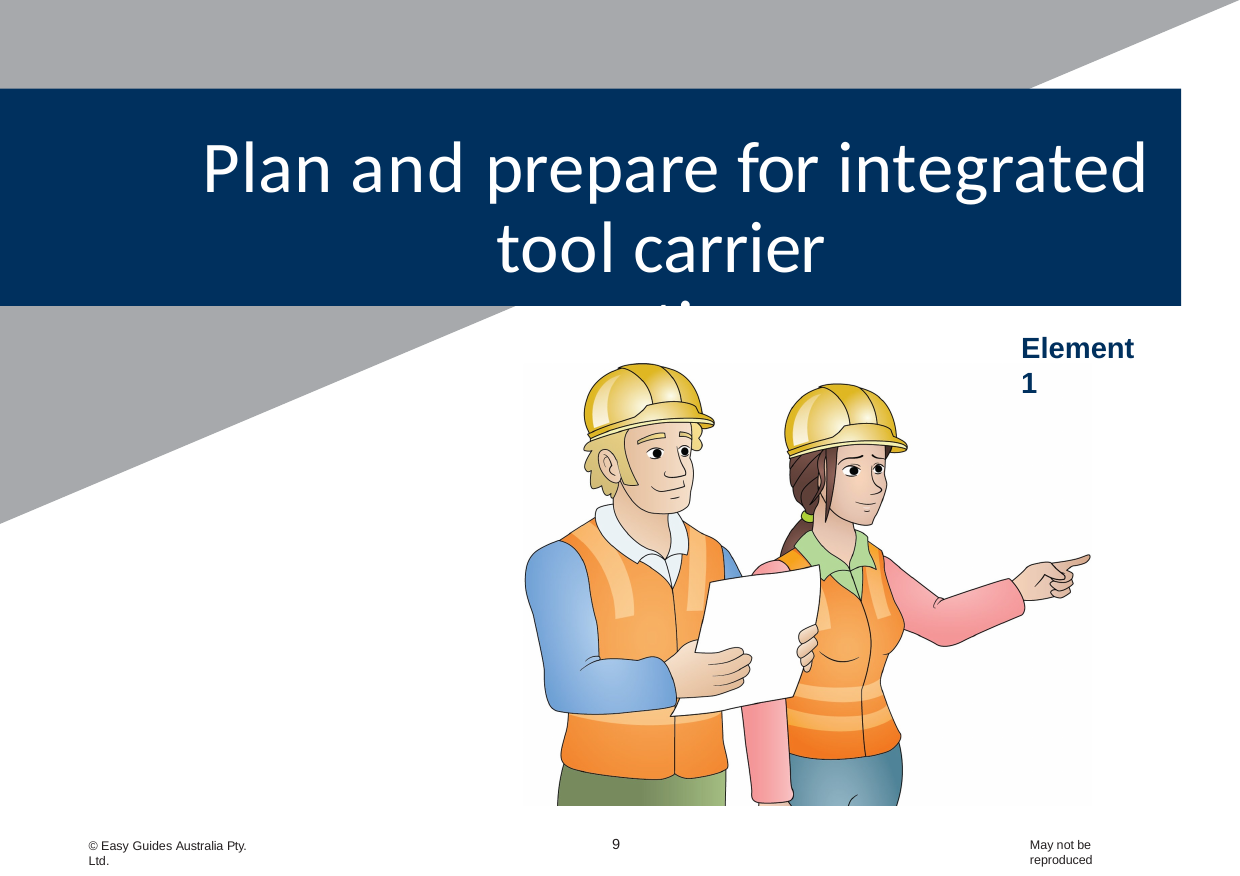

# Plan and prepare for integrated  tool carrier operations
Element 1
9
May not be reproduced
© Easy Guides Australia Pty. Ltd.